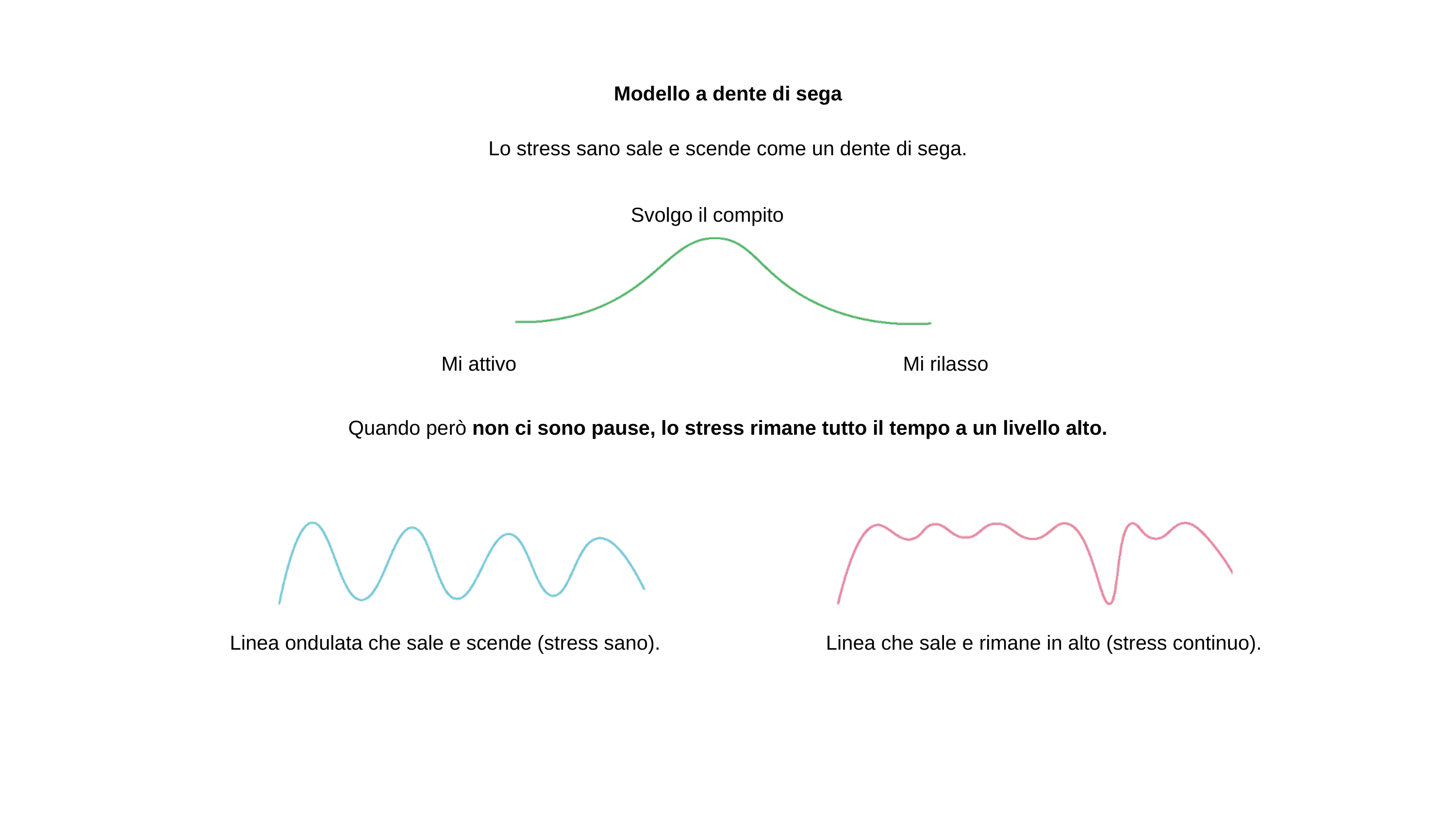

Modello a dente di sega
Lo stress sano sale e scende come un dente di sega.
Svolgo il compito

Mi attivo
Mi rilasso
Quando però non ci sono pause, lo stress rimane tutto il tempo a un livello alto.

Linea ondulata che sale e scende (stress sano).
Linea che sale e rimane in alto (stress continuo).